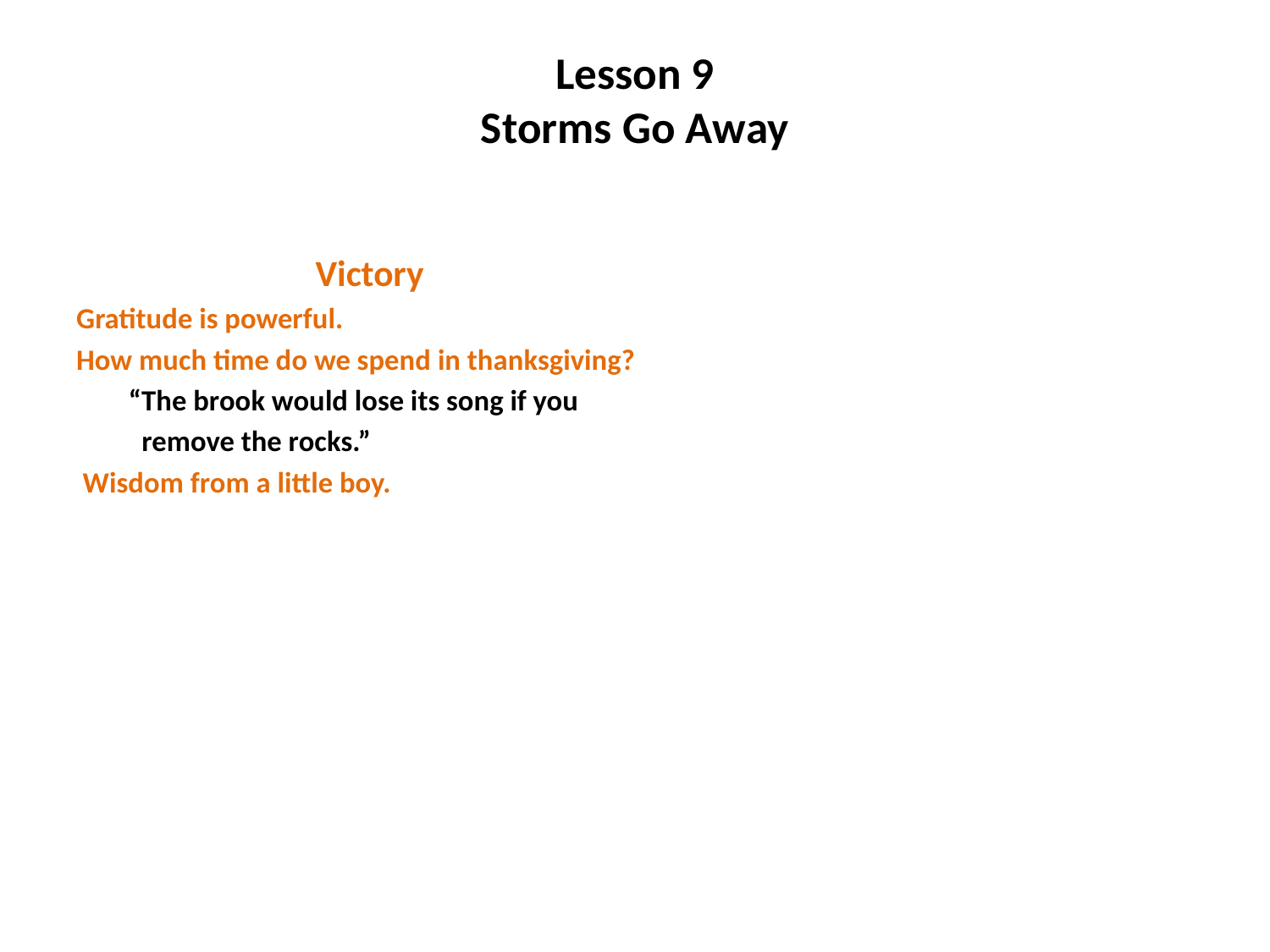

# Lesson 9 Storms Go Away

                             Victory
Gratitude is powerful.
How much time do we spend in thanksgiving?
        “The brook would lose its song if you
          remove the rocks.”
 Wisdom from a little boy.